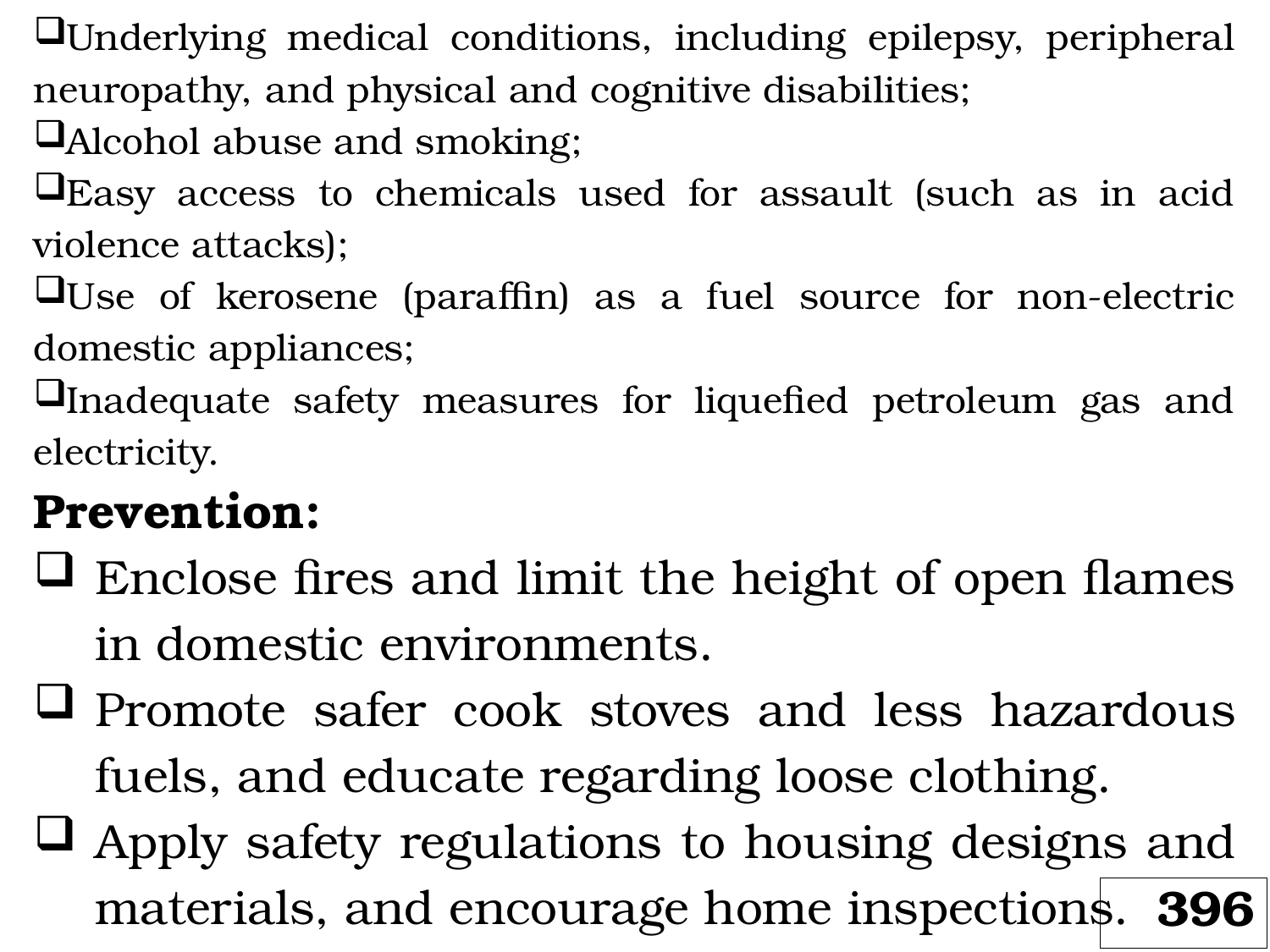

Underlying medical conditions, including epilepsy, peripheral neuropathy, and physical and cognitive disabilities;
Alcohol abuse and smoking;
Easy access to chemicals used for assault (such as in acid violence attacks);
Use of kerosene (paraffin) as a fuel source for non-electric domestic appliances;
Inadequate safety measures for liquefied petroleum gas and electricity.
Prevention:
Enclose fires and limit the height of open flames in domestic environments.
Promote safer cook stoves and less hazardous fuels, and educate regarding loose clothing.
Apply safety regulations to housing designs and materials, and encourage home inspections.

396